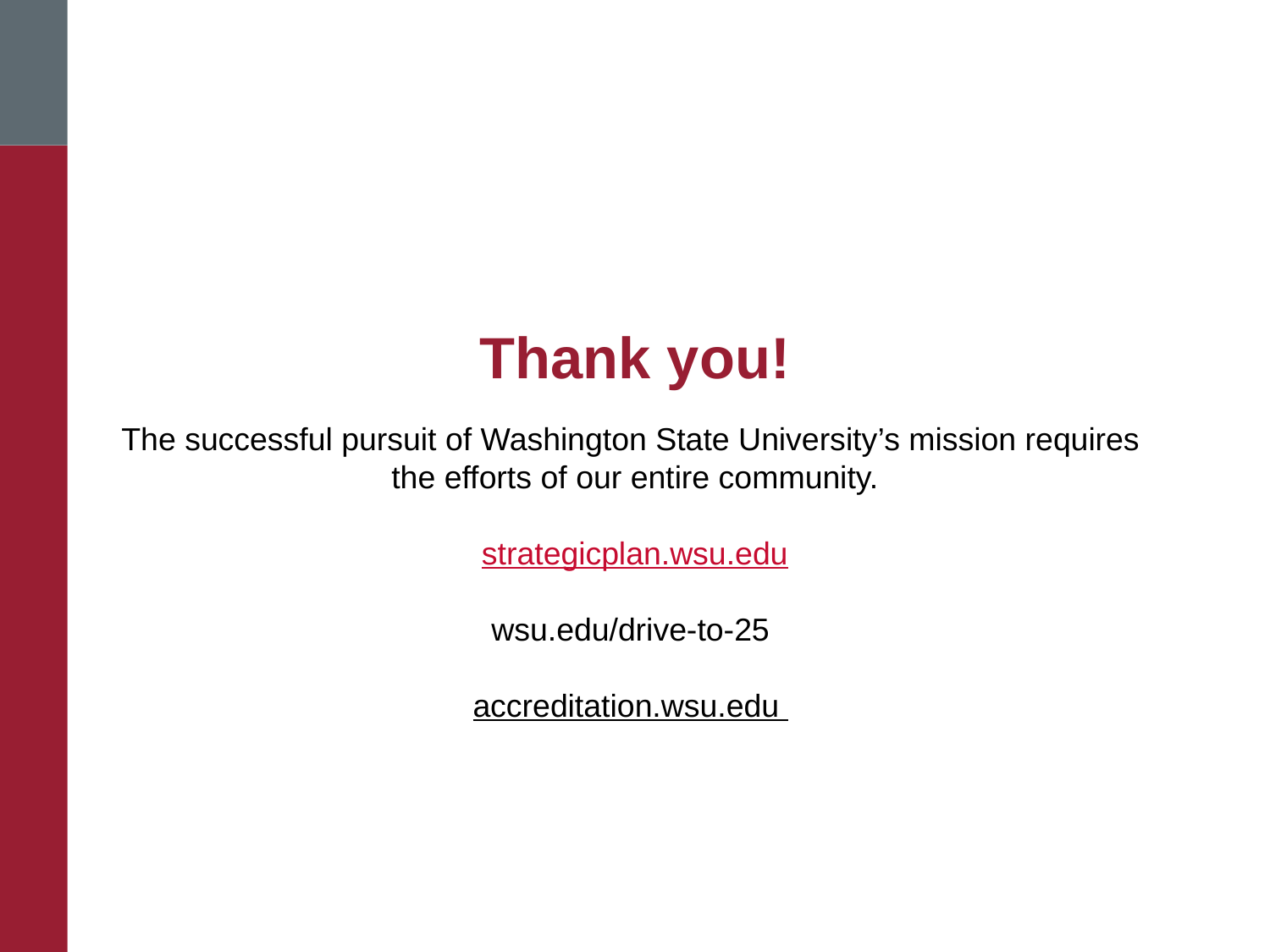

Thank you!

The successful pursuit of Washington State University’s mission requires
the efforts of our entire community.

strategicplan.wsu.edu

wsu.edu/drive-to-25

accreditation.wsu.edu